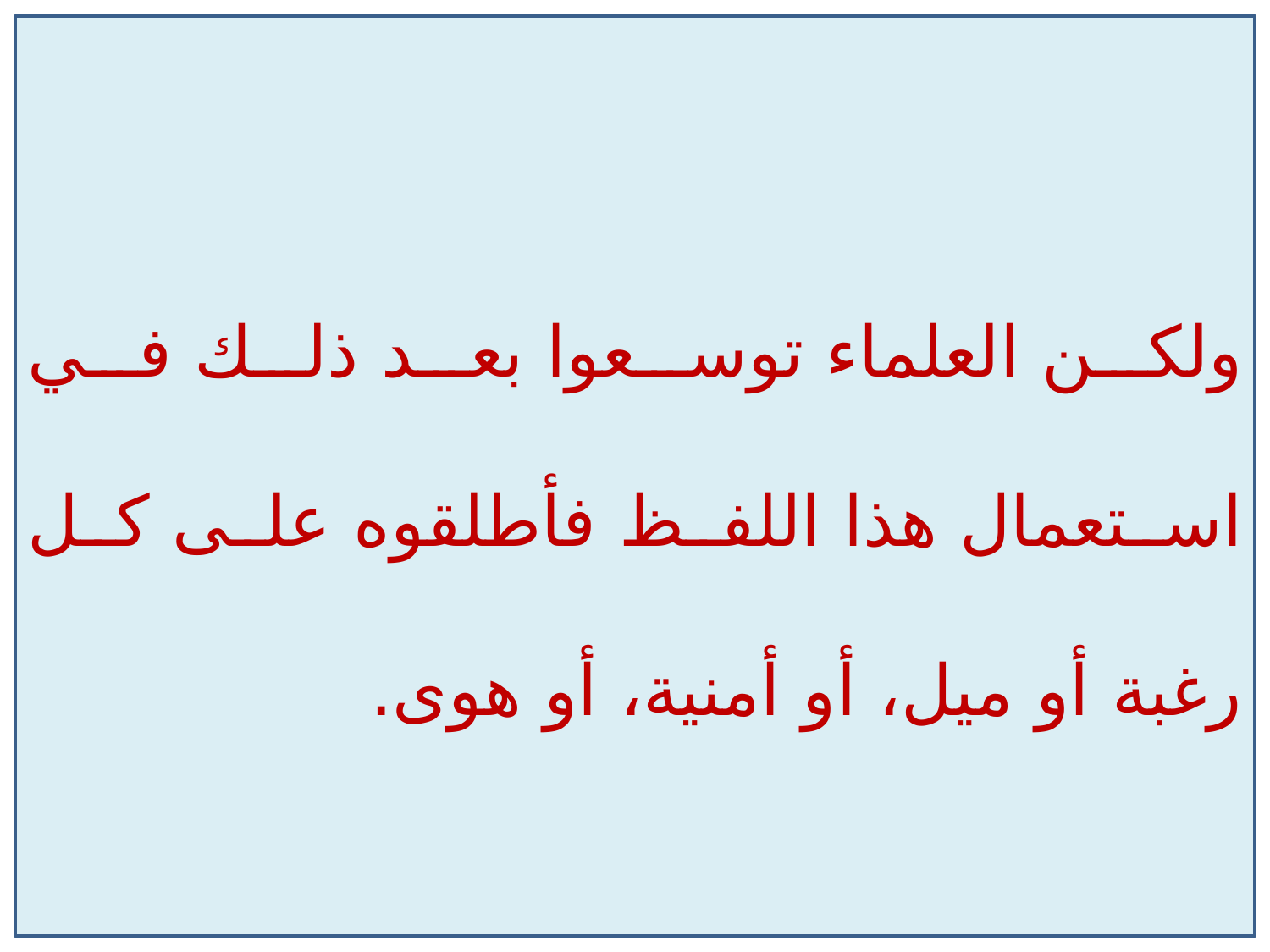

ولكن العلماء توسعوا بعد ذلك في استعمال هذا اللفظ فأطلقوه على كل رغبة أو ميل، أو أمنية، أو هوى.